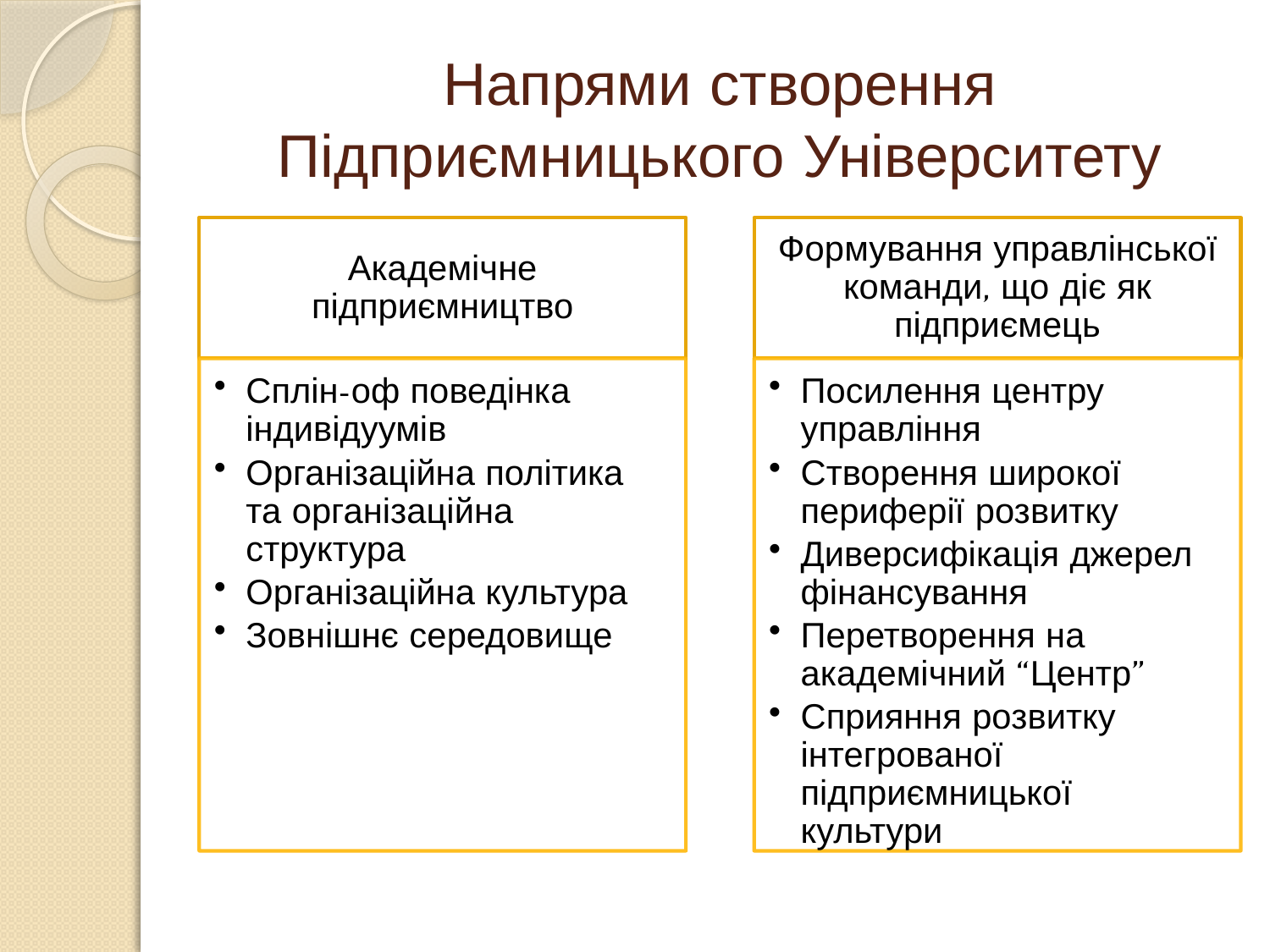

# Напрями створення Підприємницького Університету
Академічне підприємництво
Сплін-оф поведінка індивідуумів
Організаційна політика та організаційна структура
Організаційна культура
Зовнішнє середовище

Формування управлінської команди, що діє як підприємець
Посилення центру управління
Створення широкої периферії розвитку
Диверсифікація джерел фінансування
Перетворення на академічний “Центр”
Сприяння розвитку інтегрованої підприємницької культури